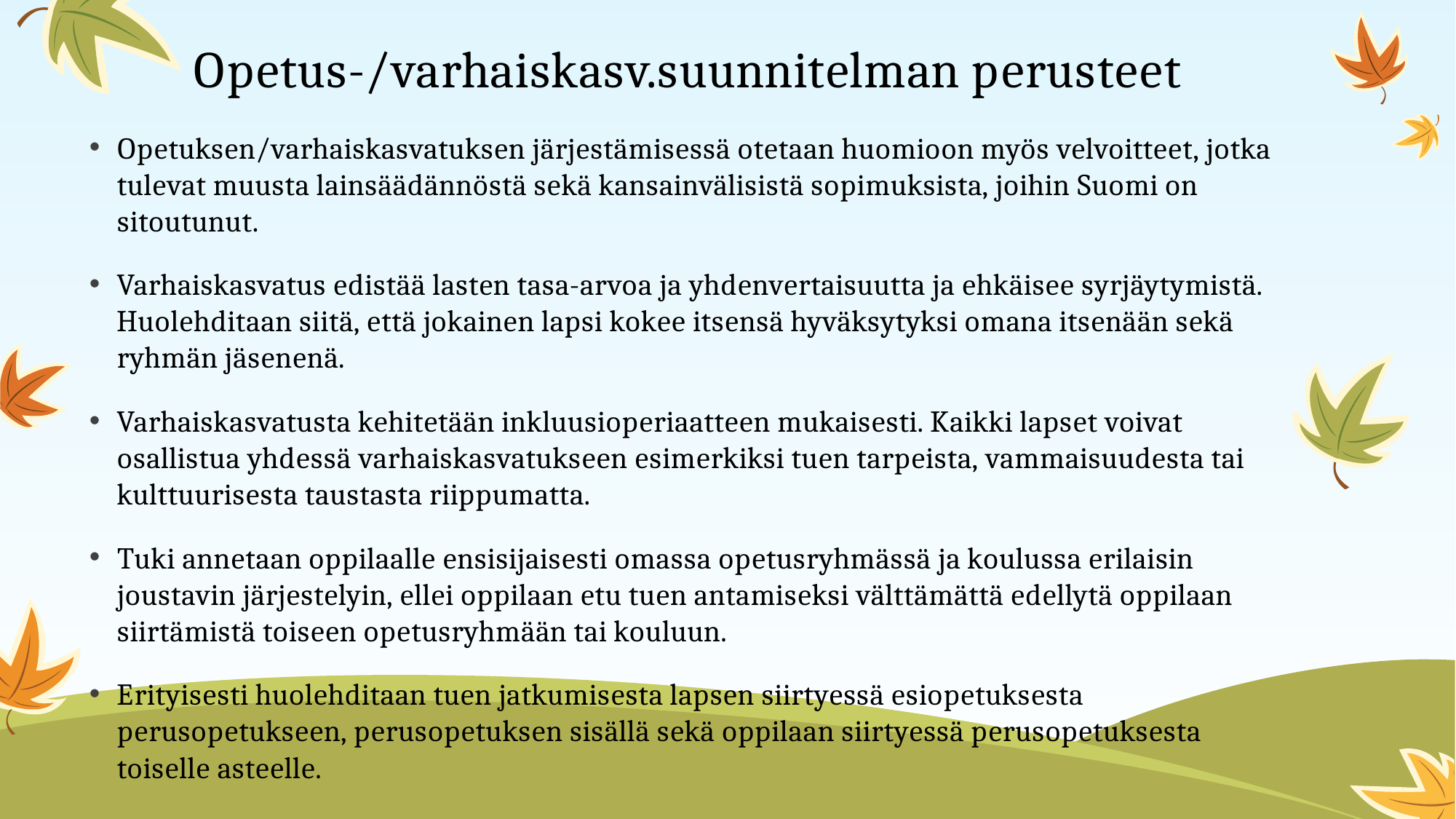

# Opetus-/varhaiskasv.suunnitelman perusteet
Opetuksen/varhaiskasvatuksen järjestämisessä otetaan huomioon myös velvoitteet, jotka tulevat muusta lainsäädännöstä sekä kansainvälisistä sopimuksista, joihin Suomi on sitoutunut.
Varhaiskasvatus edistää lasten tasa-arvoa ja yhdenvertaisuutta ja ehkäisee syrjäytymistä. Huolehditaan siitä, että jokainen lapsi kokee itsensä hyväksytyksi omana itsenään sekä ryhmän jäsenenä.
Varhaiskasvatusta kehitetään inkluusioperiaatteen mukaisesti. Kaikki lapset voivat osallistua yhdessä varhaiskasvatukseen esimerkiksi tuen tarpeista, vammaisuudesta tai kulttuurisesta taustasta riippumatta.
Tuki annetaan oppilaalle ensisijaisesti omassa opetusryhmässä ja koulussa erilaisin joustavin järjestelyin, ellei oppilaan etu tuen antamiseksi välttämättä edellytä oppilaan siirtämistä toiseen opetusryhmään tai kouluun.
Erityisesti huolehditaan tuen jatkumisesta lapsen siirtyessä esiopetuksesta perusopetukseen, perusopetuksen sisällä sekä oppilaan siirtyessä perusopetuksesta toiselle asteelle.